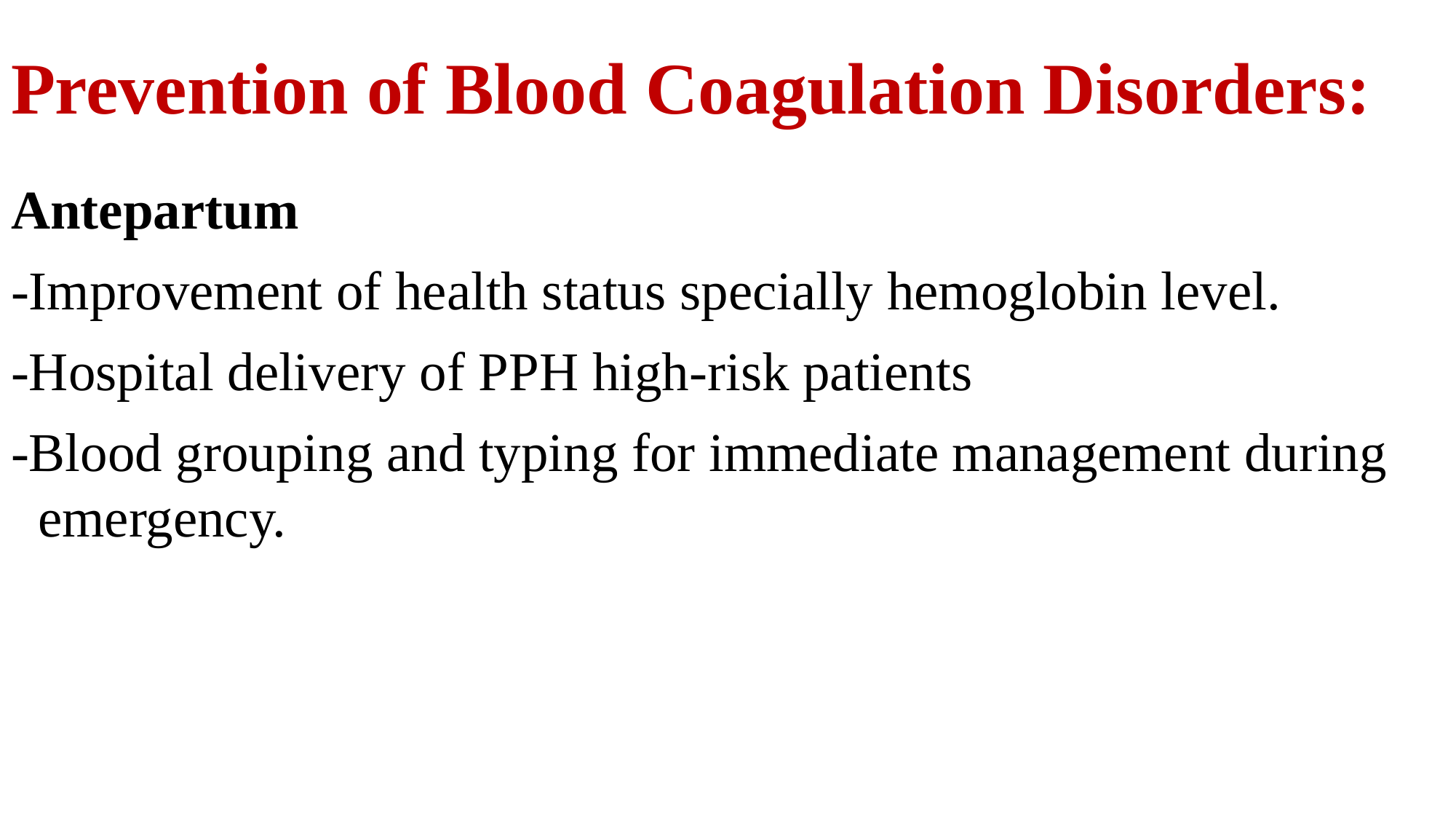

# Prevention of Blood Coagulation Disorders:
Antepartum
-Improvement of health status specially hemoglobin level.
-Hospital delivery of PPH high-risk patients
-Blood grouping and typing for immediate management during emergency.